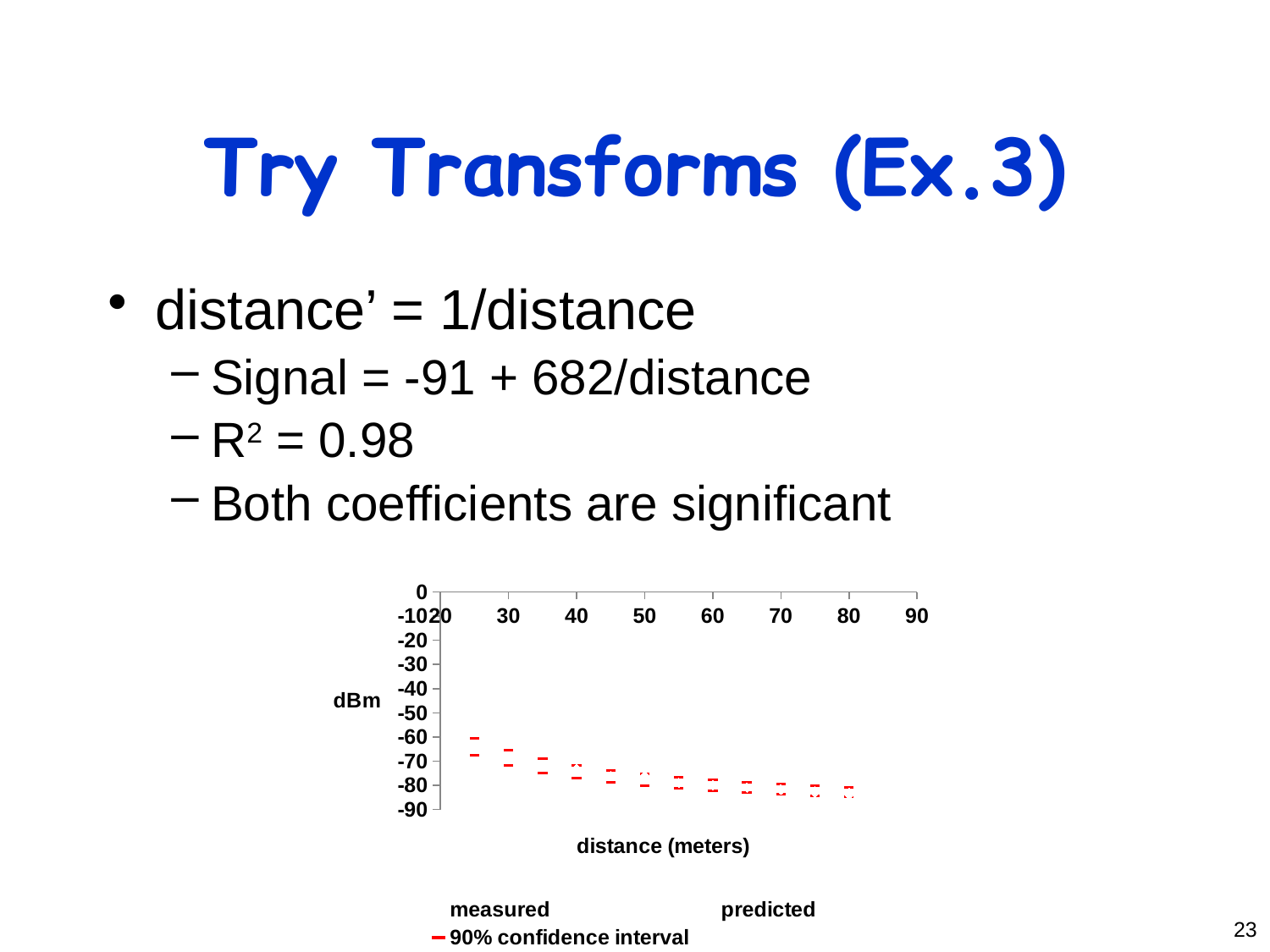

# Try Transforms (Ex.3)
distance’ = 1/distance
Signal = -91 + 682/distance
R2 = 0.98
Both coefficients are significant

### Chart

| Category | measured | predicted | 90% confidence interval | y_hat_max |
|---|---|---|---|---|
23